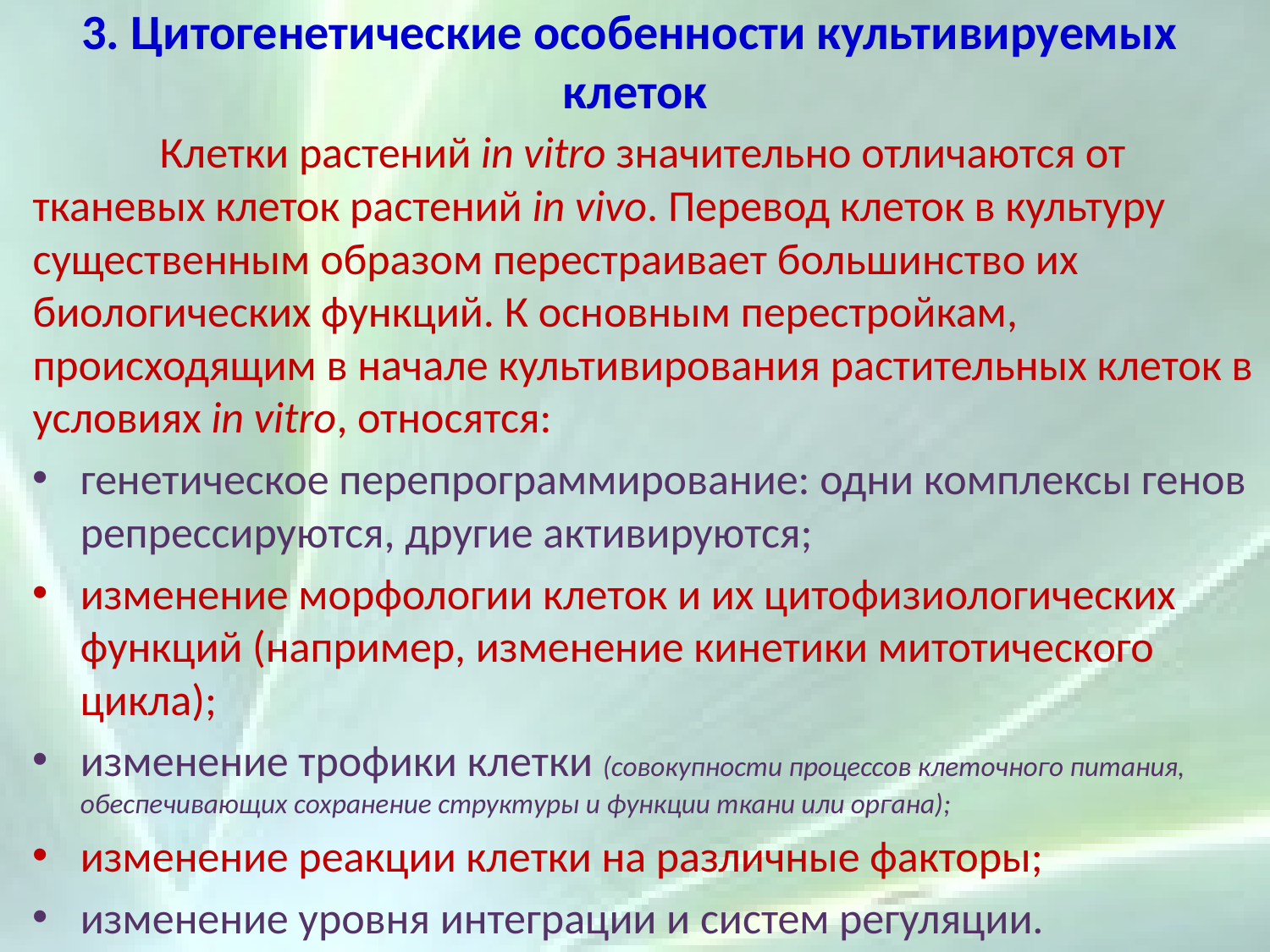

# 3. Цитогенетические особенности культивируемых  клеток
	Клетки растений in vitro значительно отличаются от тканевых клеток растений in vivo. Перевод клеток в культуру существенным образом перестраивает большинство их биологических функций. К основным перестройкам, происходящим в начале культивирования растительных клеток в условиях in vitro, относятся:
генетическое перепрограммирование: одни комплексы генов репрессируются, другие активируются;
изменение морфологии клеток и их цитофизиологических функций (например, изменение кинетики митотического цикла);
изменение трофики клетки (совокупности процессов клеточного питания, обеспечивающих сохранение структуры и функции ткани или органа);
изменение реакции клетки на различные факторы;
изменение уровня интеграции и систем регуляции.